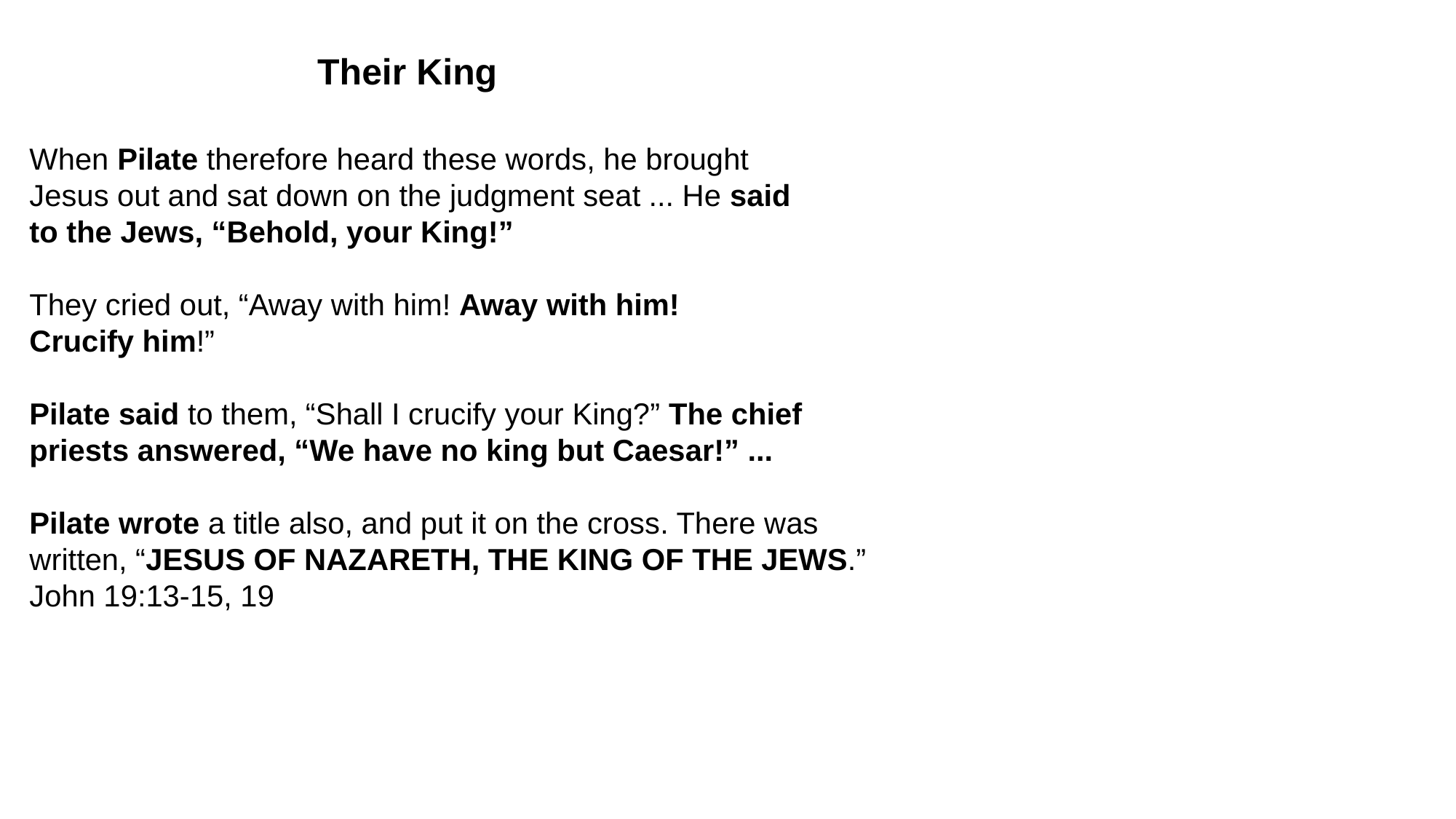

Their King
When Pilate therefore heard these words, he brought
Jesus out and sat down on the judgment seat ... He said
to the Jews, “Behold, your King!”

They cried out, “Away with him! Away with him!
Crucify him!”

Pilate said to them, “Shall I crucify your King?” The chief priests answered, “We have no king but Caesar!” ...

Pilate wrote a title also, and put it on the cross. There was written, “JESUS OF NAZARETH, THE KING OF THE JEWS.” John 19:13-15, 19